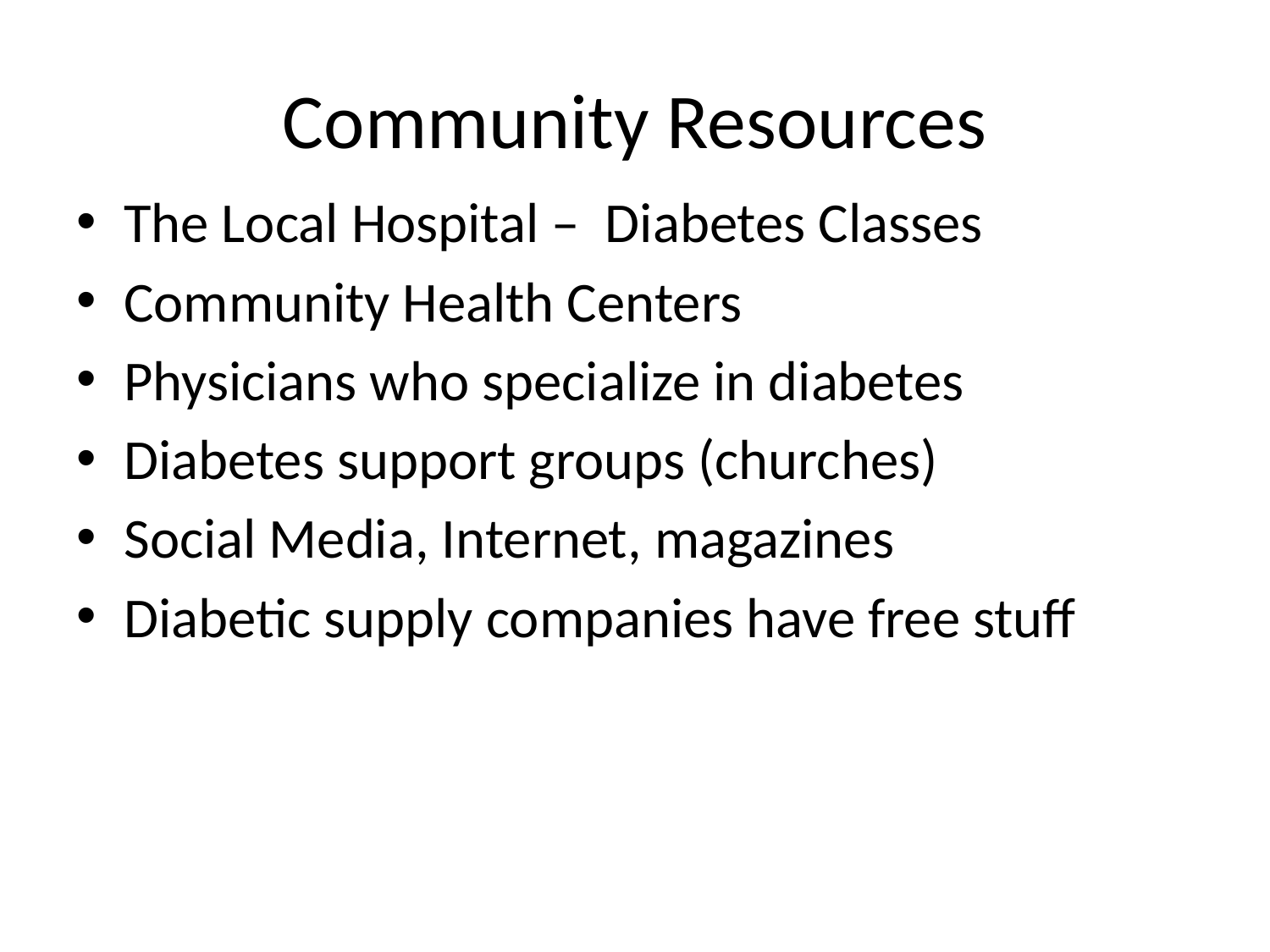

# Community Resources
The Local Hospital –  Diabetes Classes
Community Health Centers
Physicians who specialize in diabetes
Diabetes support groups (churches)
Social Media, Internet, magazines
Diabetic supply companies have free stuff